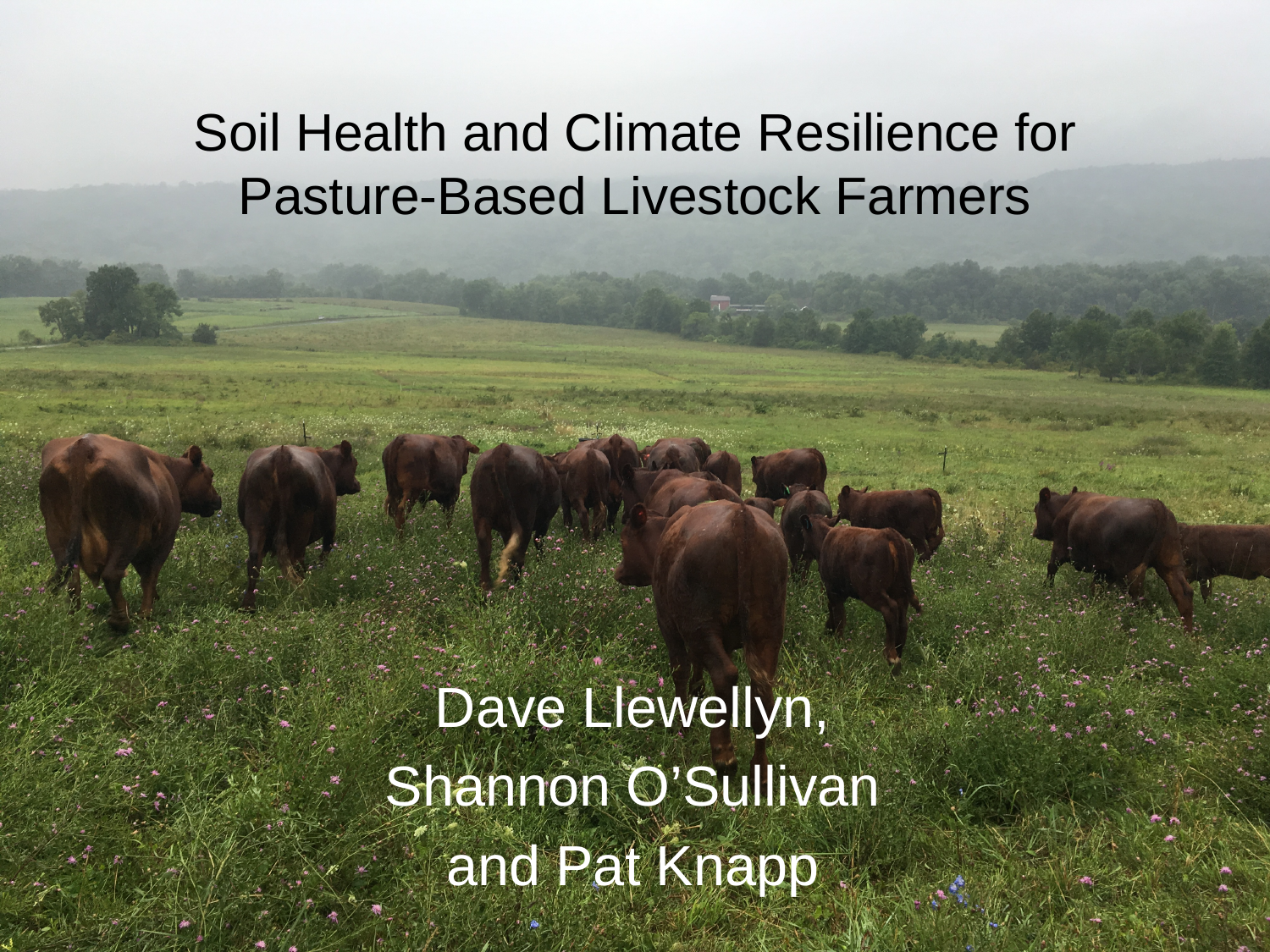

# Soil Health and Climate Resilience for Pasture-Based Livestock Farmers
Dave Llewellyn,
Shannon O’Sullivan
and Pat Knapp